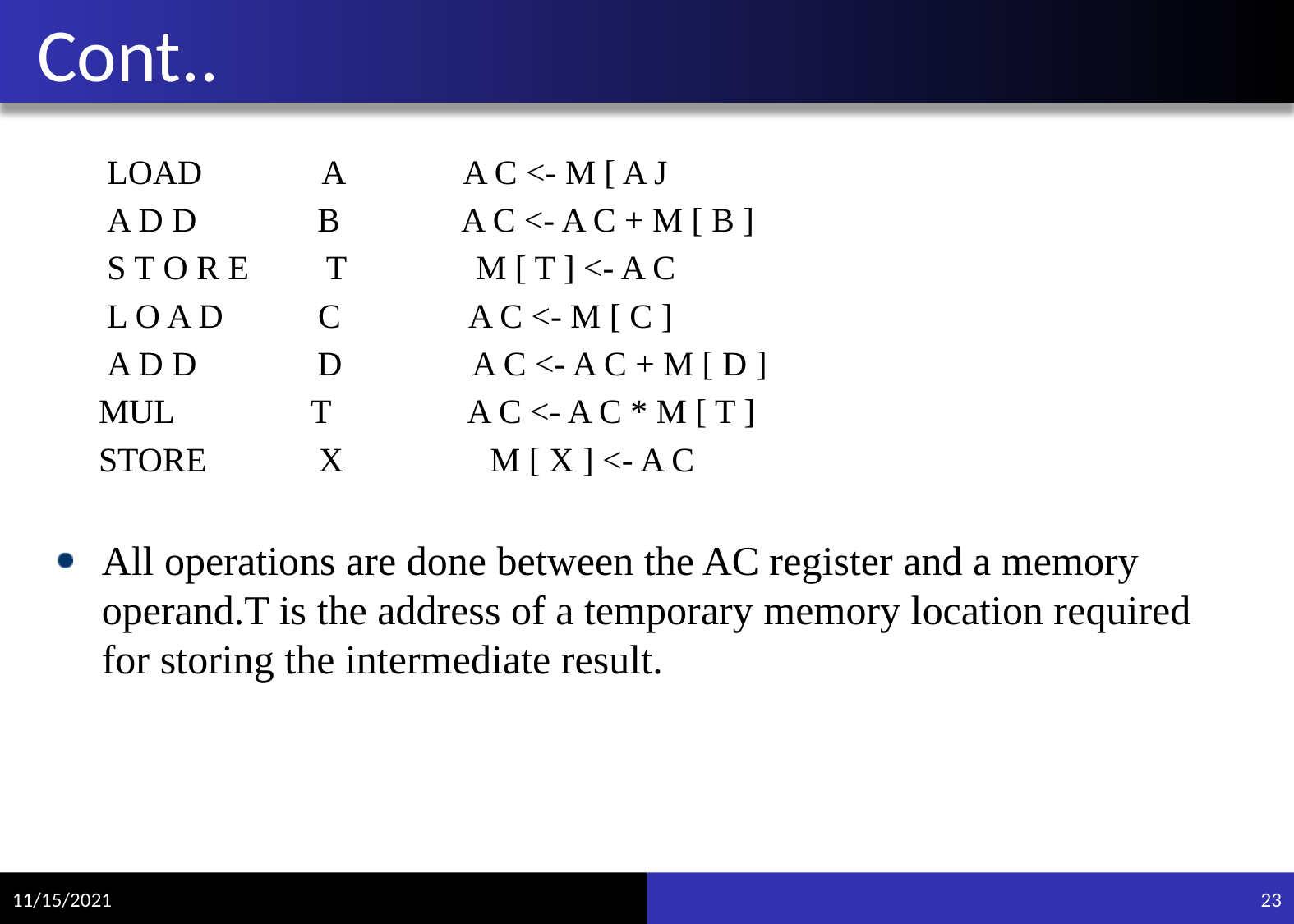

# Cont..
      LOAD              A              A C <- M [ A J
      A D D              B              A C <- A C + M [ B ]
      S T O R E         T               M [ T ] <- A C
      L O A D           C               A C <- M [ C ]
      A D D              D               A C <- A C + M [ D ]
     MUL                T                A C <- A C * M [ T ]
     STORE             X                 M [ X ] <- A C

All operations are done between the AC register and a memory operand.T is the address of a temporary memory location required for storing the intermediate result.
11/15/2021
23